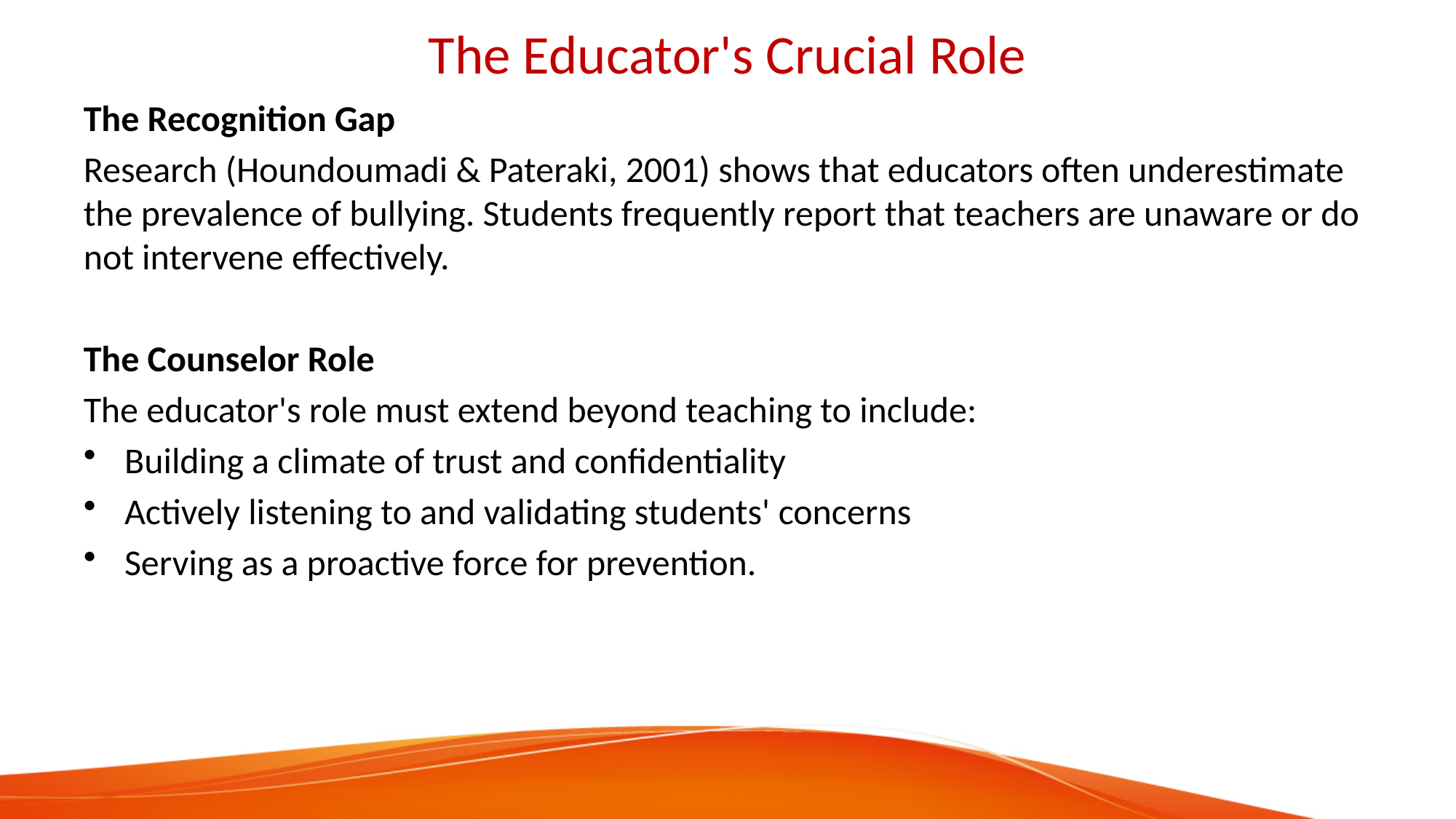

# The Educator's Crucial Role
The Recognition Gap
Research (Houndoumadi & Pateraki, 2001) shows that educators often underestimate the prevalence of bullying. Students frequently report that teachers are unaware or do not intervene effectively.

The Counselor Role
The educator's role must extend beyond teaching to include:
Building a climate of trust and confidentiality
Actively listening to and validating students' concerns
Serving as a proactive force for prevention.